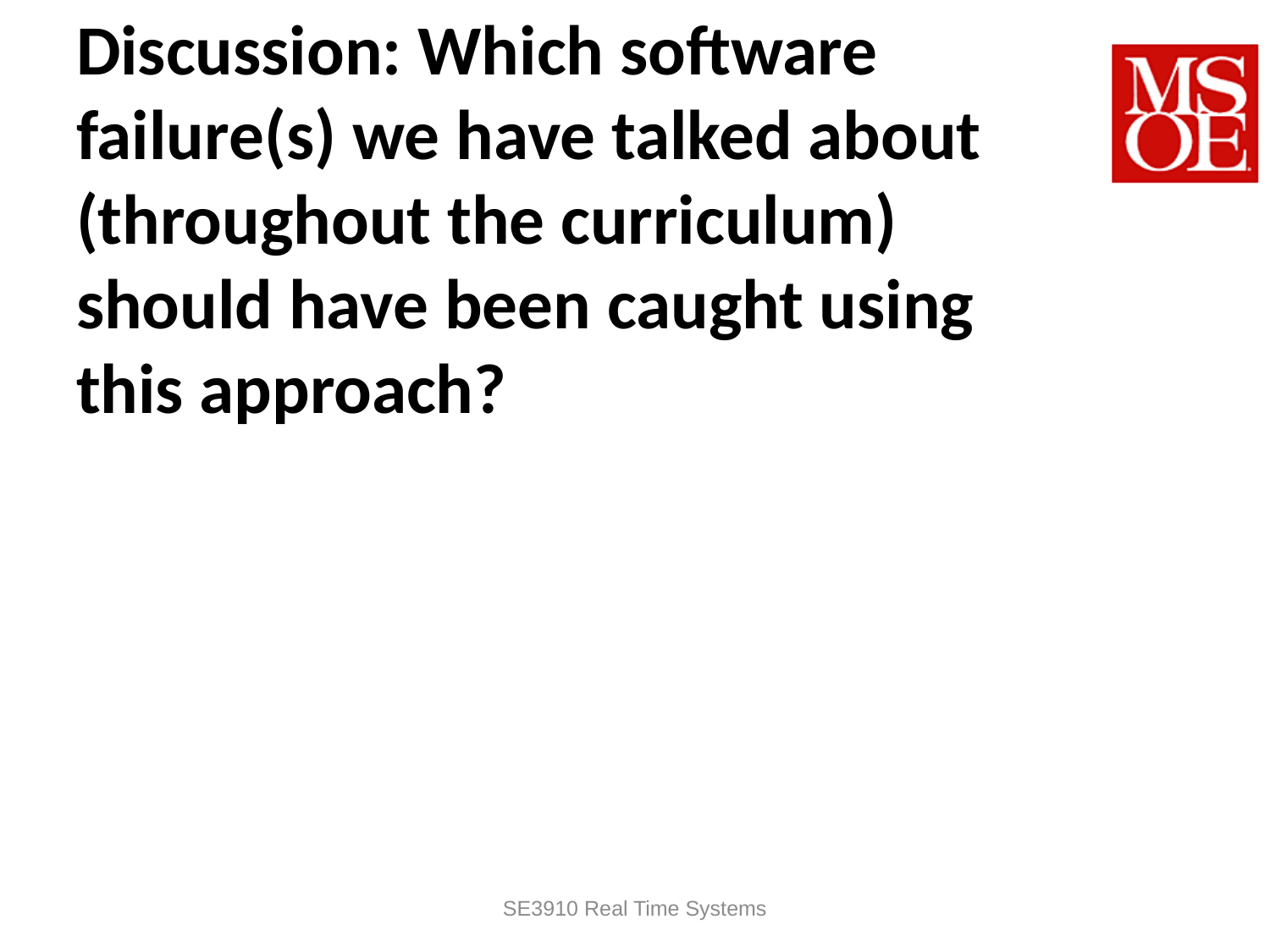

# Discussion: Which software failure(s) we have talked about (throughout the curriculum) should have been caught using this approach?
SE3910 Real Time Systems